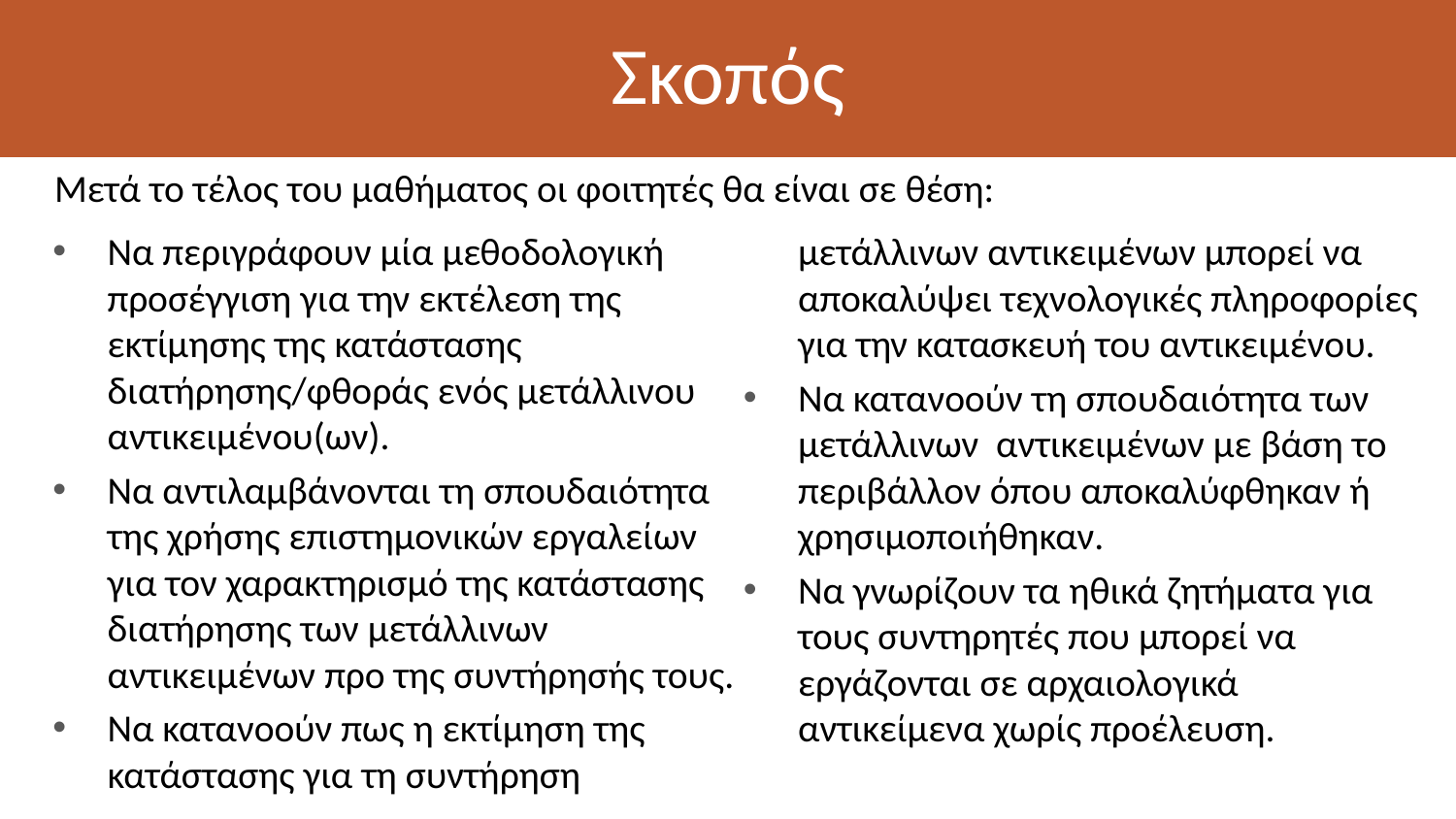

# Σκοπός
Μετά το τέλος του μαθήματος οι φοιτητές θα είναι σε θέση:
Να περιγράφουν μία μεθοδολογική προσέγγιση για την εκτέλεση της εκτίμησης της κατάστασης διατήρησης/φθοράς ενός μετάλλινου αντικειμένου(ων).
Να αντιλαμβάνονται τη σπουδαιότητα της χρήσης επιστημονικών εργαλείων για τον χαρακτηρισμό της κατάστασης διατήρησης των μετάλλινων αντικειμένων προ της συντήρησής τους.
Να κατανοούν πως η εκτίμηση της κατάστασης για τη συντήρηση μετάλλινων αντικειμένων μπορεί να αποκαλύψει τεχνολογικές πληροφορίες για την κατασκευή του αντικειμένου.
Να κατανοούν τη σπουδαιότητα των μετάλλινων  αντικειμένων με βάση το περιβάλλον όπου αποκαλύφθηκαν ή χρησιμοποιήθηκαν.
Να γνωρίζουν τα ηθικά ζητήματα για τους συντηρητές που μπορεί να εργάζονται σε αρχαιολογικά αντικείμενα χωρίς προέλευση.